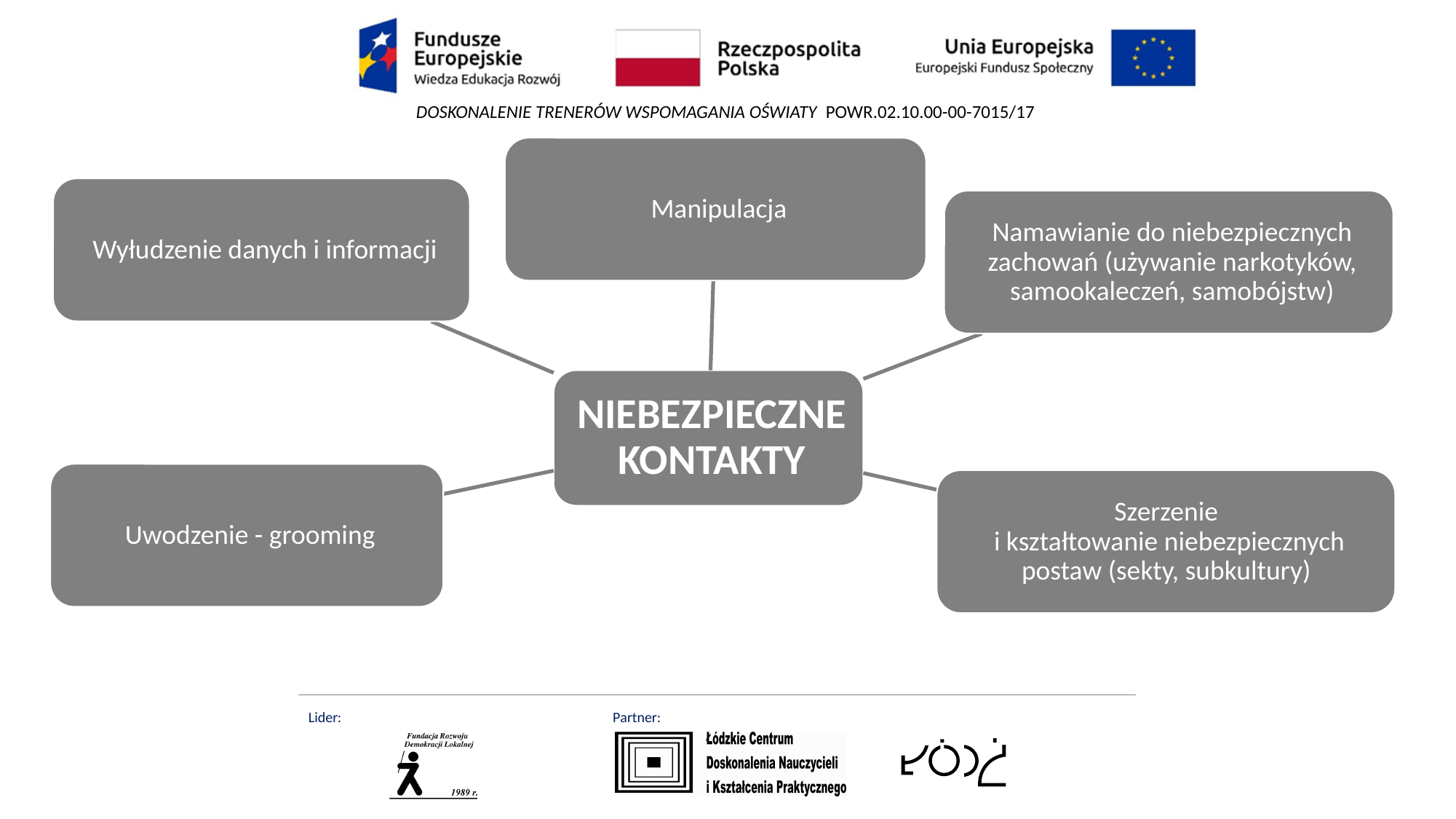

NIEBEZPIECZNE KONTAKTY
Manipulacja
Namawianie do niebezpiecznych zachowań (używanie narkotyków, samookaleczeń, samobójstw)
Szerzenie
i kształtowanie niebezpiecznych postaw (sekty, subkultury)
Uwodzenie - grooming
Wyłudzenie danych i informacji